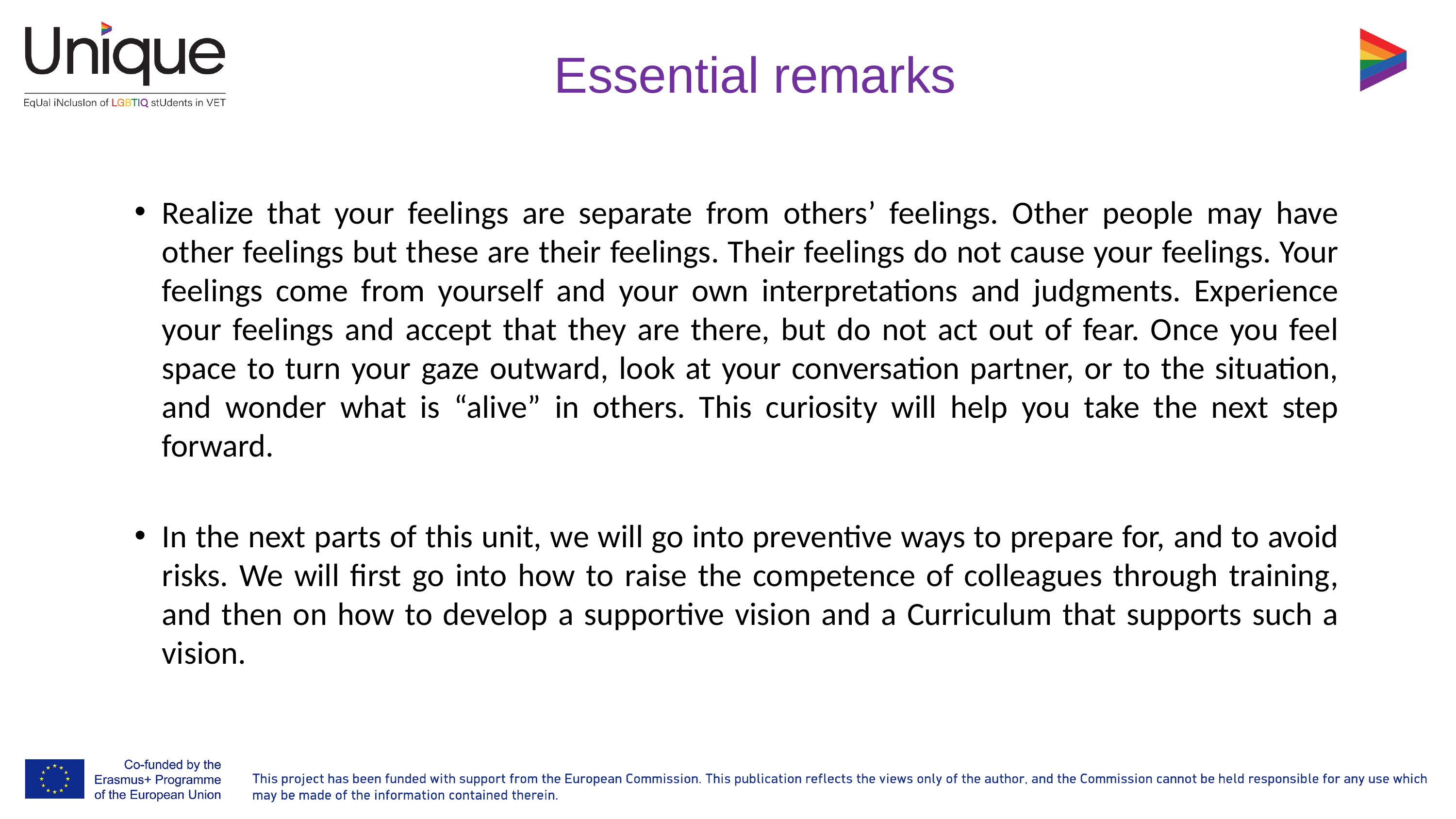

# Essential remarks

Realize that your feelings are separate from others’ feelings. Other people may have other feelings but these are their feelings. Their feelings do not cause your feelings. Your feelings come from yourself and your own interpretations and judgments. Experience your feelings and accept that they are there, but do not act out of fear. Once you feel space to turn your gaze outward, look at your conversation partner, or to the situation, and wonder what is “alive” in others. This curiosity will help you take the next step forward.

In the next parts of this unit, we will go into preventive ways to prepare for, and to avoid risks. We will first go into how to raise the competence of colleagues through training, and then on how to develop a supportive vision and a Curriculum that supports such a vision.